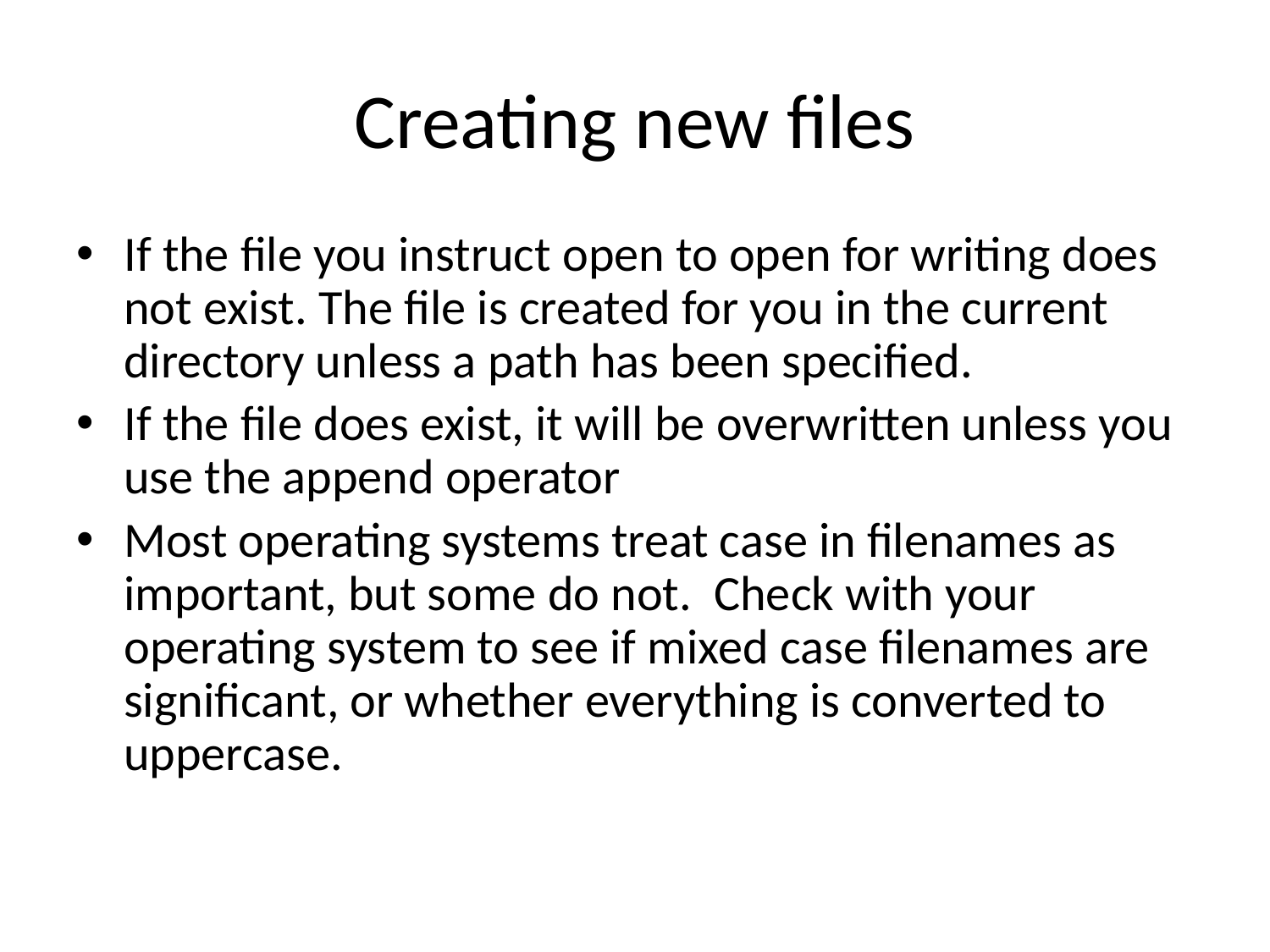

# Creating new files
If the file you instruct open to open for writing does not exist. The file is created for you in the current directory unless a path has been specified.
If the file does exist, it will be overwritten unless you use the append operator
Most operating systems treat case in filenames as important, but some do not.  Check with your operating system to see if mixed case filenames are significant, or whether everything is converted to uppercase.